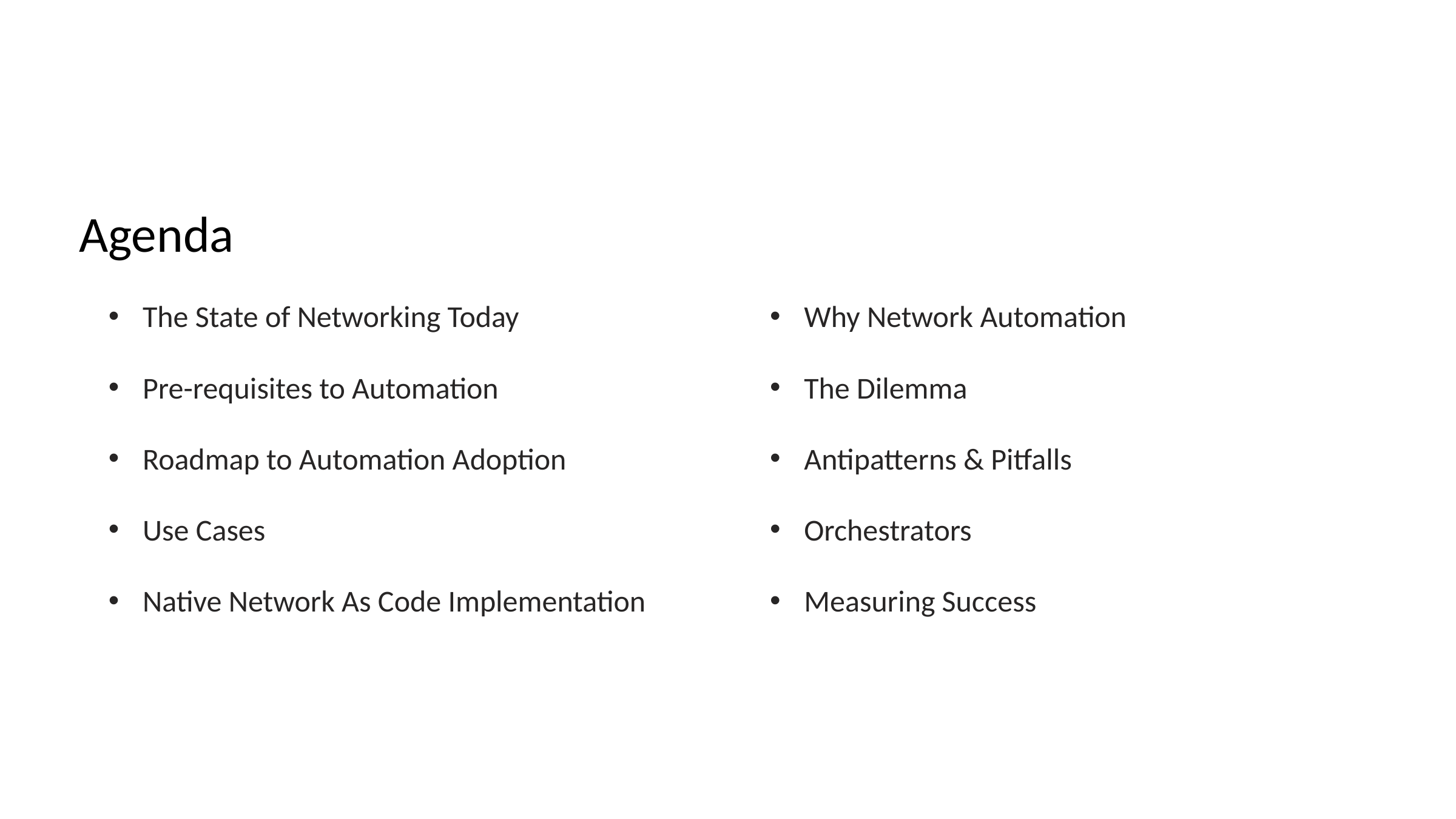

Agenda
The State of Networking Today
Why Network Automation
Pre-requisites to Automation
The Dilemma
Roadmap to Automation Adoption
Antipatterns & Pitfalls
Use Cases
Orchestrators
Native Network As Code Implementation
Measuring Success